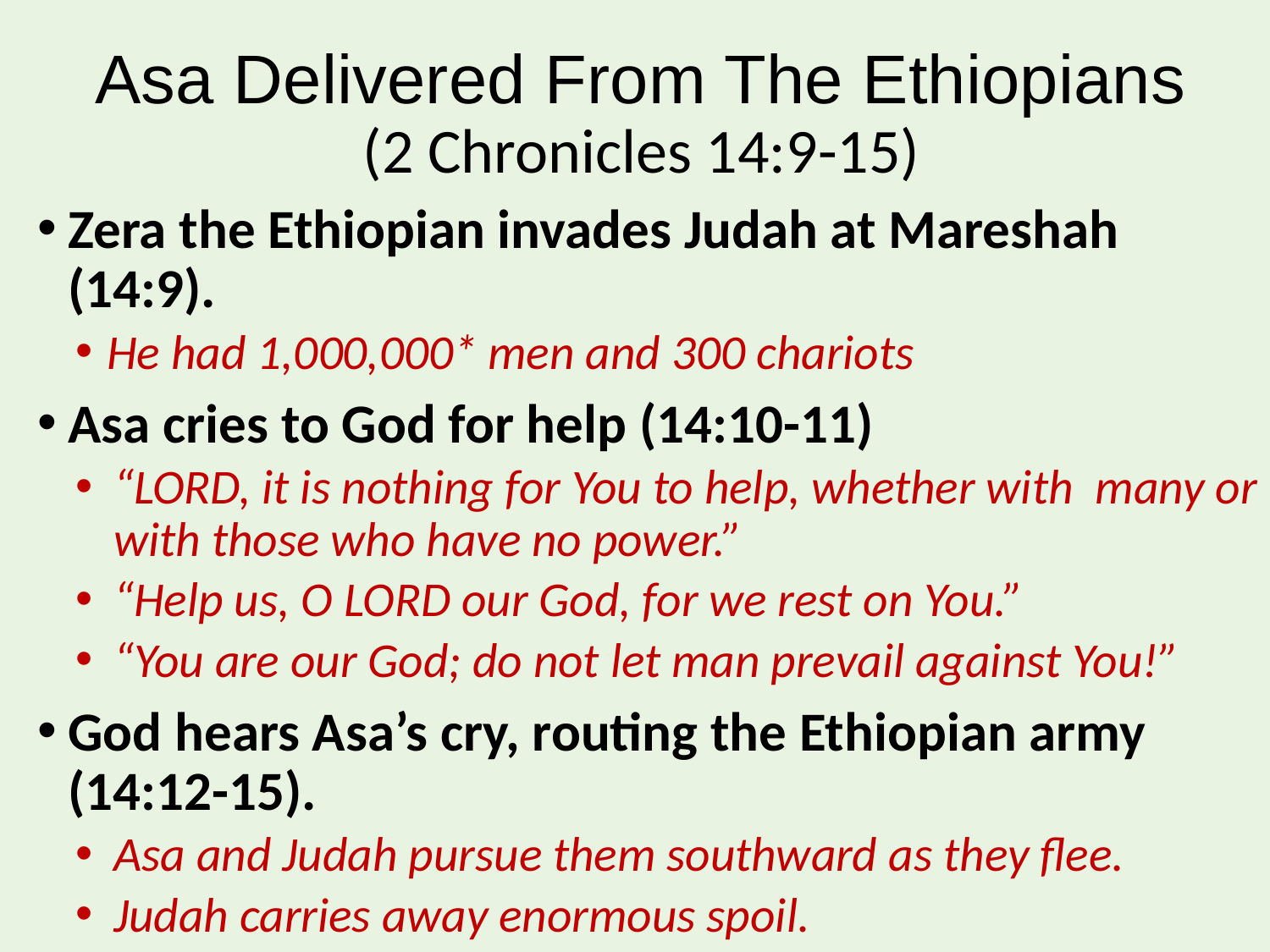

# Asa Delivered From The Ethiopians (2 Chronicles 14:9-15)
Zera the Ethiopian invades Judah at Mareshah (14:9).
He had 1,000,000* men and 300 chariots
Asa cries to God for help (14:10-11)
“LORD, it is nothing for You to help, whether with  many or with those who have no power.”
“Help us, O LORD our God, for we rest on You.”
“You are our God; do not let man prevail against You!”
God hears Asa’s cry, routing the Ethiopian army (14:12-15).
Asa and Judah pursue them southward as they flee.
Judah carries away enormous spoil.